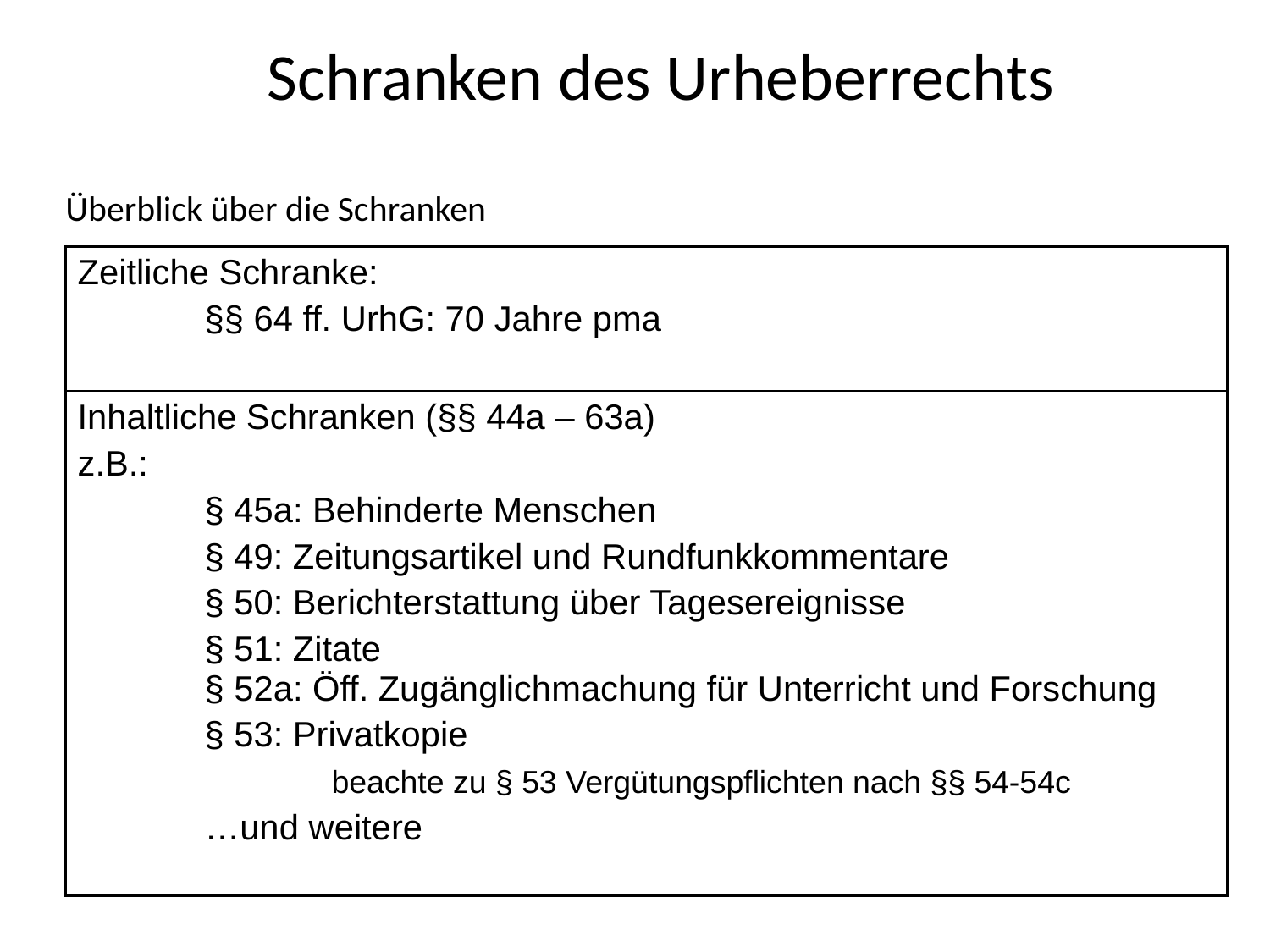

# Schranken des Urheberrechts
Überblick über die Schranken
| Zeitliche Schranke: §§ 64 ff. UrhG: 70 Jahre pma |
| --- |
| Inhaltliche Schranken (§§ 44a – 63a) z.B.: § 45a: Behinderte Menschen § 49: Zeitungsartikel und Rundfunkkommentare § 50: Berichterstattung über Tagesereignisse § 51: Zitate § 52a: Öff. Zugänglichmachung für Unterricht und Forschung § 53: Privatkopie beachte zu § 53 Vergütungspflichten nach §§ 54-54c …und weitere |